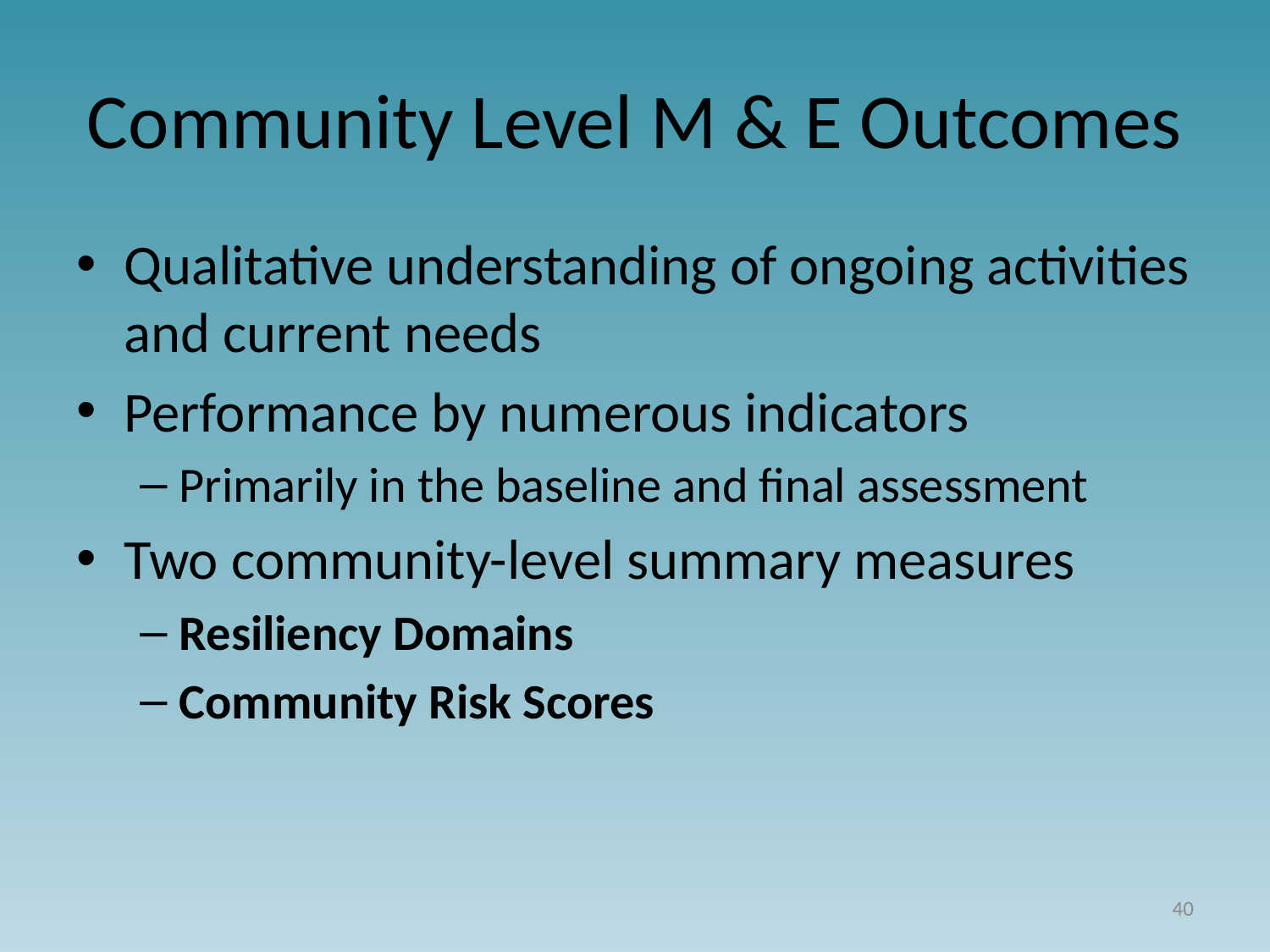

# Community Level M & E Outcomes
Qualitative understanding of ongoing activities and current needs
Performance by numerous indicators
Primarily in the baseline and final assessment
Two community-level summary measures
Resiliency Domains
Community Risk Scores
40